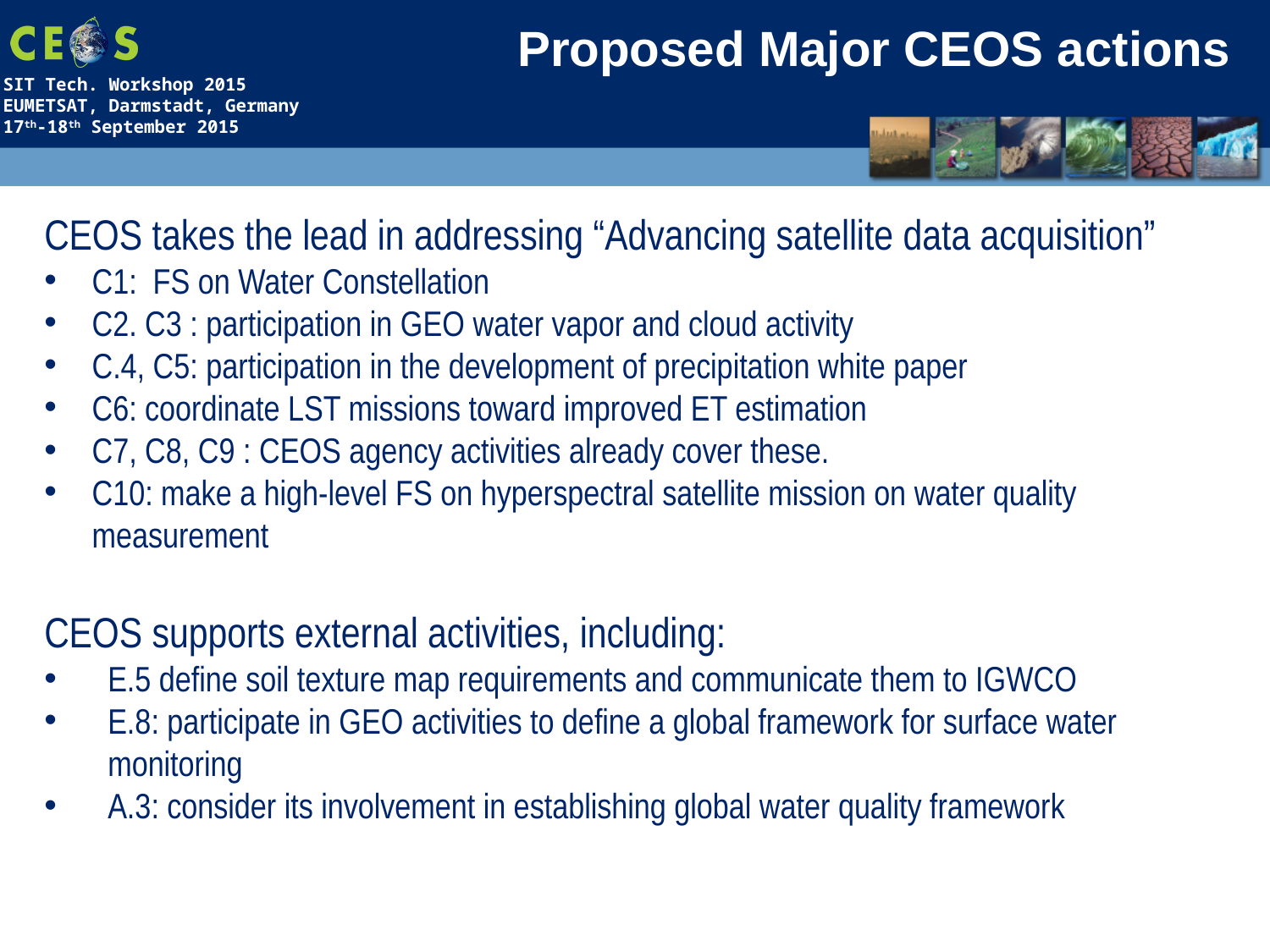

Proposed Major CEOS actions
CEOS takes the lead in addressing “Advancing satellite data acquisition”
C1:  FS on Water Constellation
C2. C3 : participation in GEO water vapor and cloud activity
C.4, C5: participation in the development of precipitation white paper
C6: coordinate LST missions toward improved ET estimation
C7, C8, C9 : CEOS agency activities already cover these.
C10: make a high-level FS on hyperspectral satellite mission on water quality measurement

CEOS supports external activities, including:
E.5 define soil texture map requirements and communicate them to IGWCO
E.8: participate in GEO activities to define a global framework for surface water monitoring
A.3: consider its involvement in establishing global water quality framework